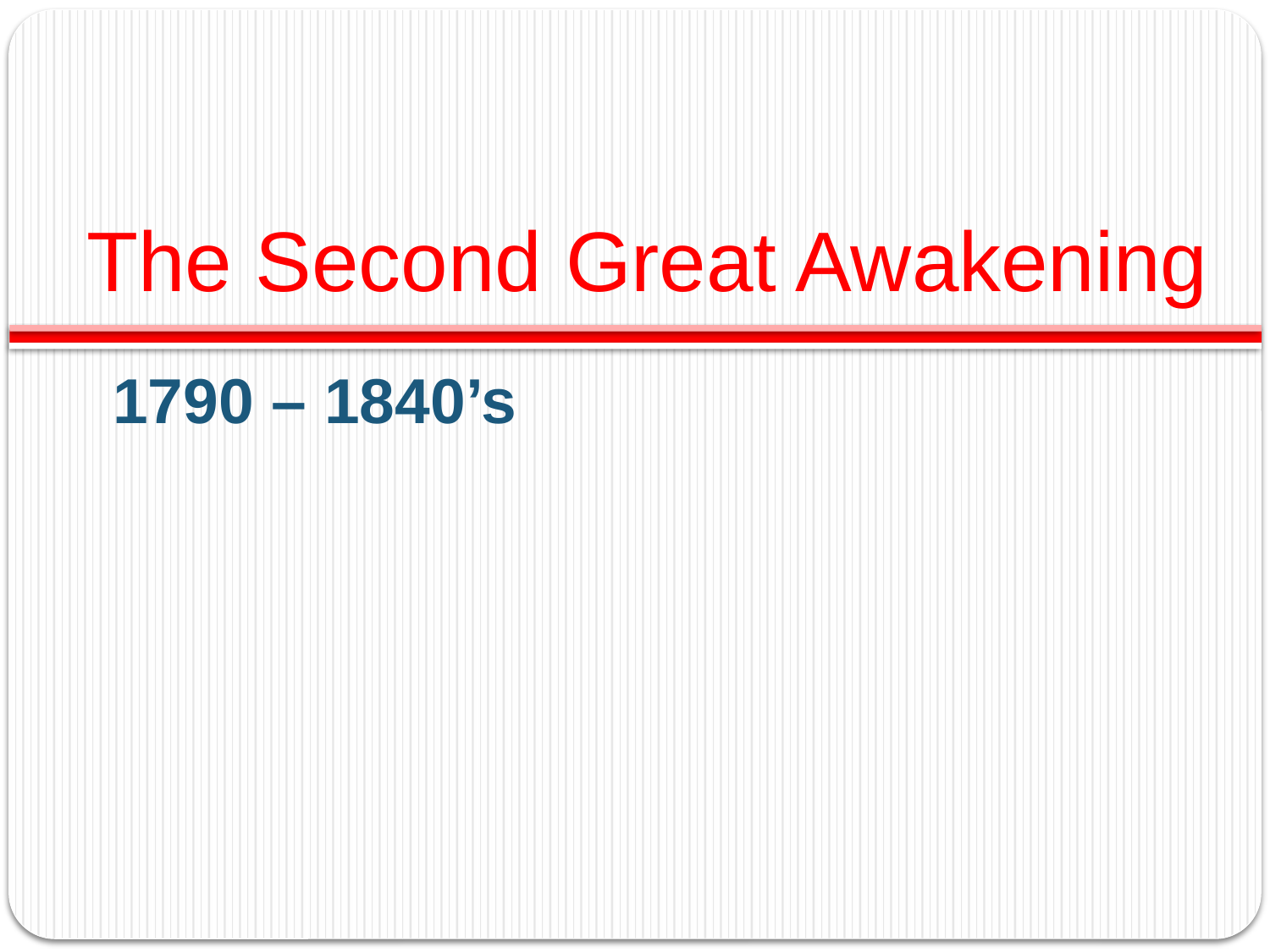

# The Second Great Awakening
1790 – 1840’s